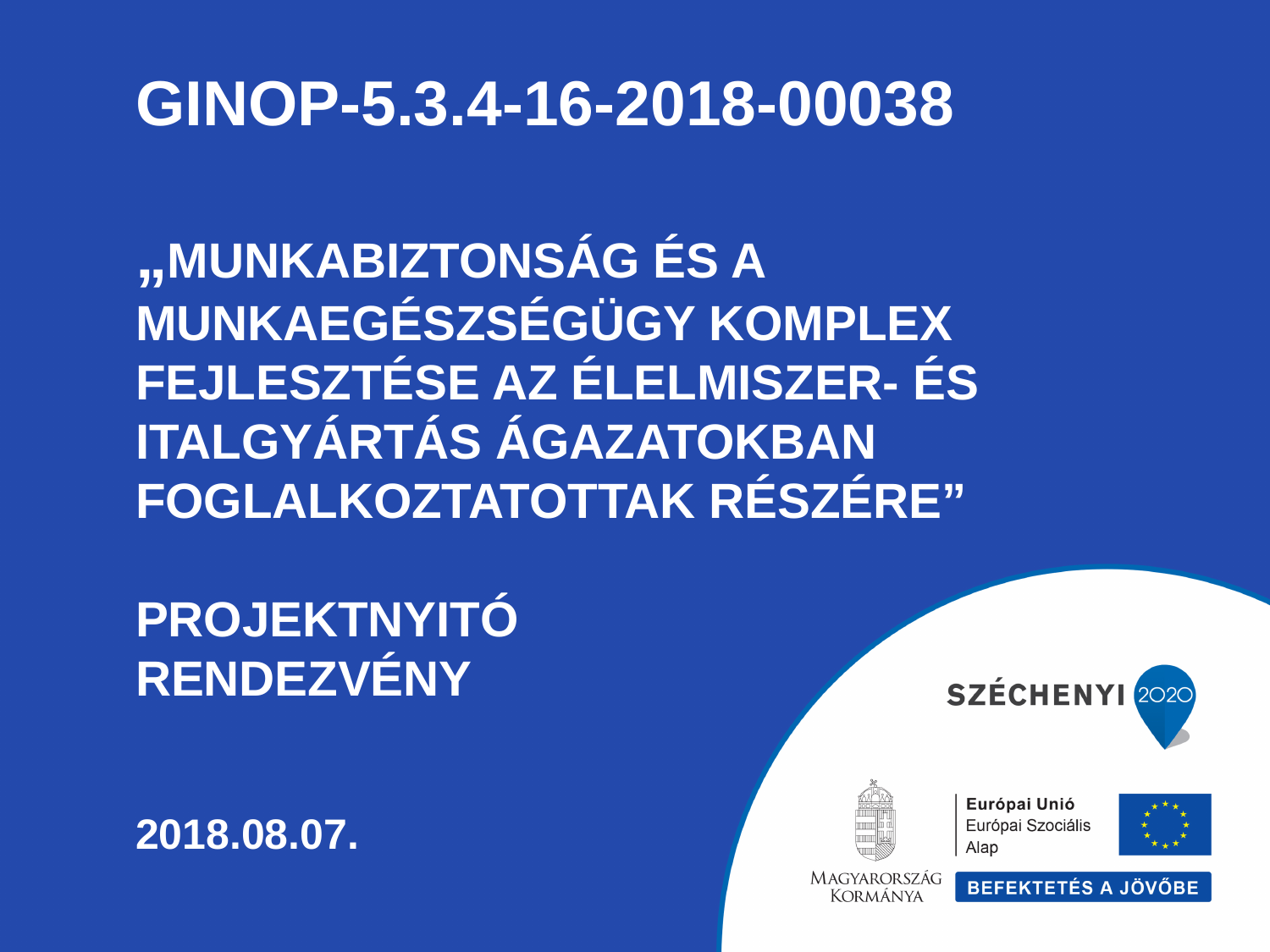

# GINOP-5.3.4-16-2018-00038 „Munkabiztonság és a munkaegészségügy komplex fejlesztése az élelmiszer- és italgyártás ágazatokban foglalkoztatottak részére” Projektnyitó rendezvény 2018.08.07.